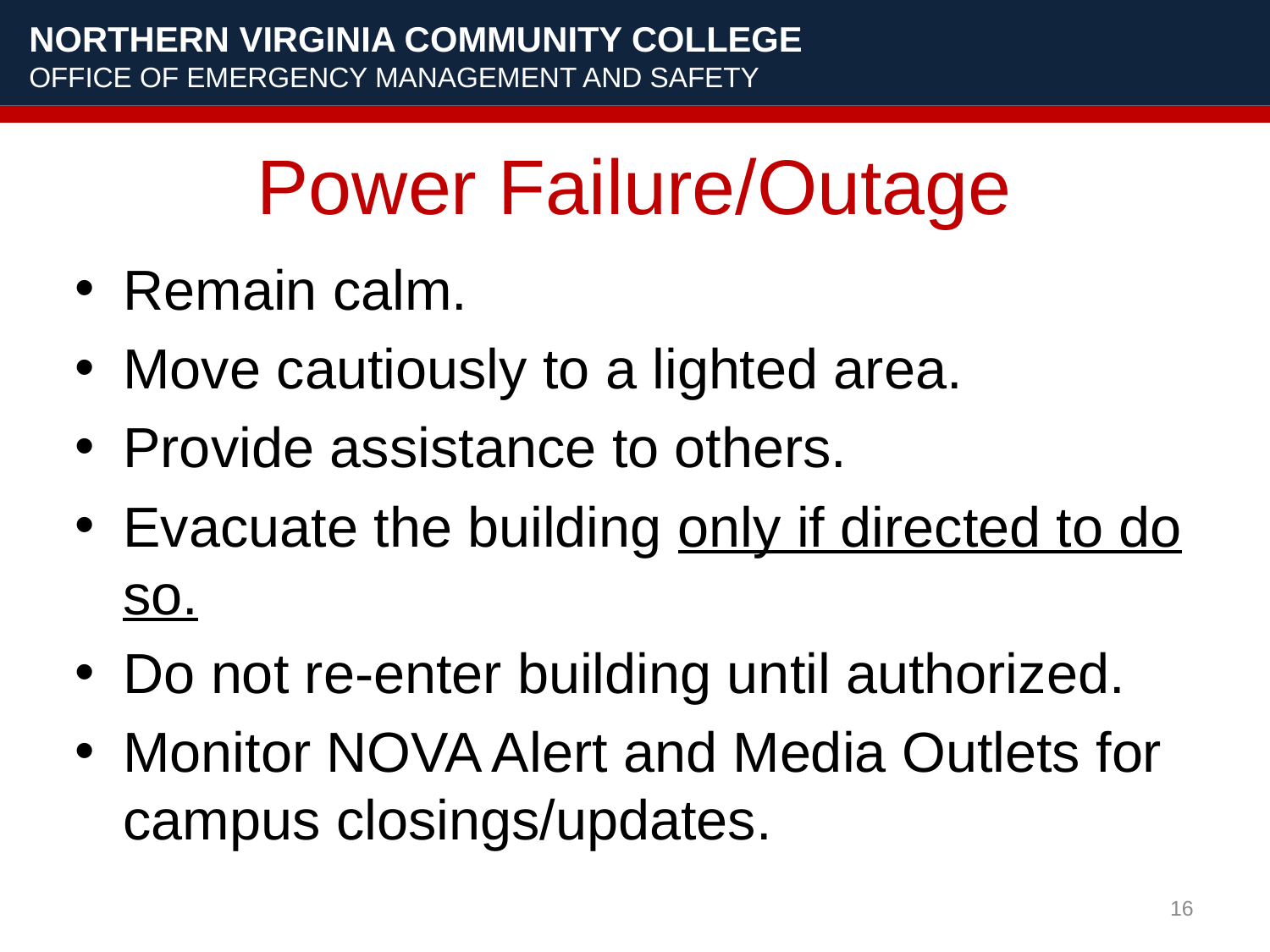

# Power Failure/Outage
Remain calm.
Move cautiously to a lighted area.
Provide assistance to others.
Evacuate the building only if directed to do so.
Do not re-enter building until authorized.
Monitor NOVA Alert and Media Outlets for campus closings/updates.
16